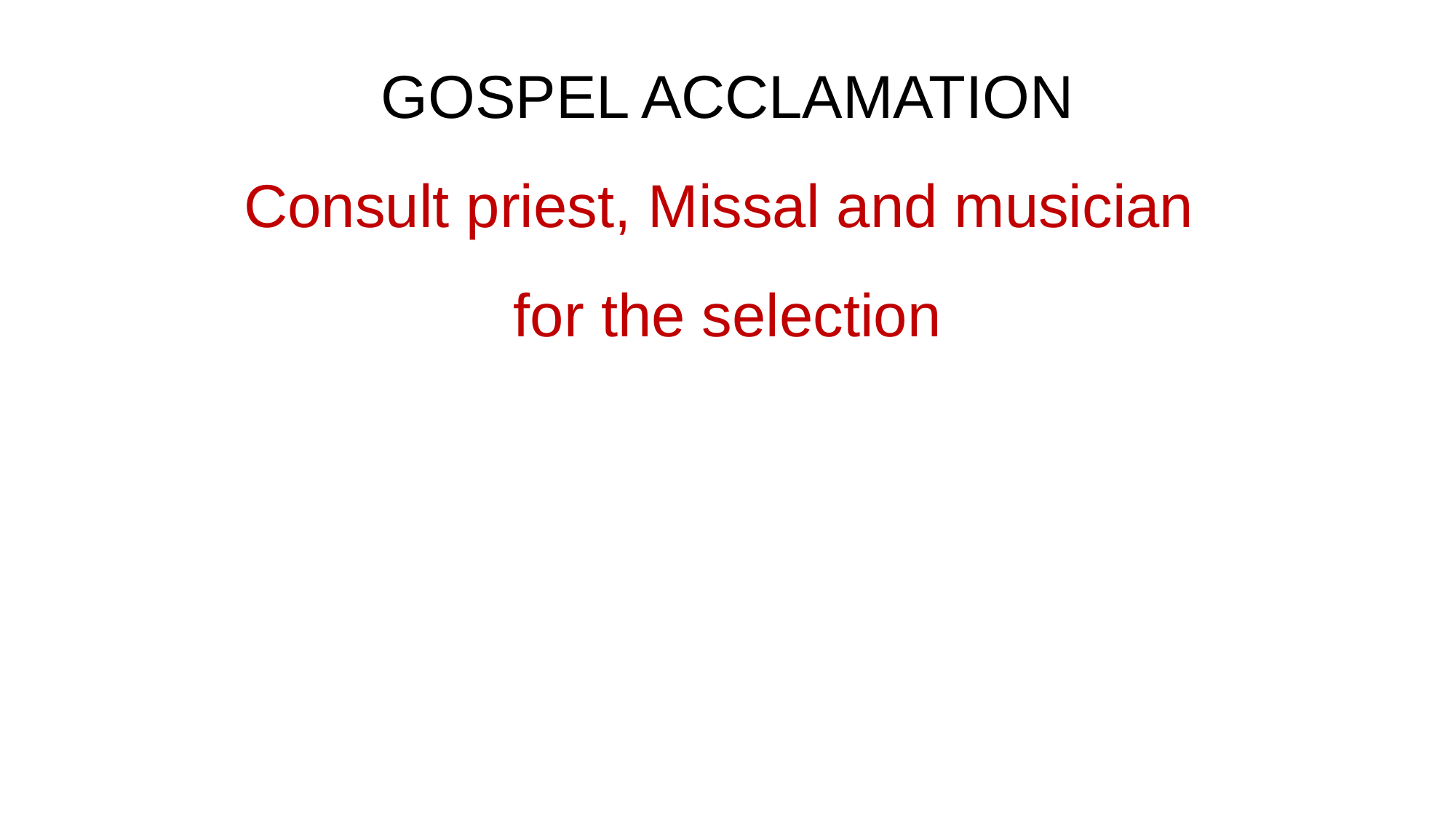

# GOSPEL ACCLAMATION Consult priest, Missal and musician for the selection